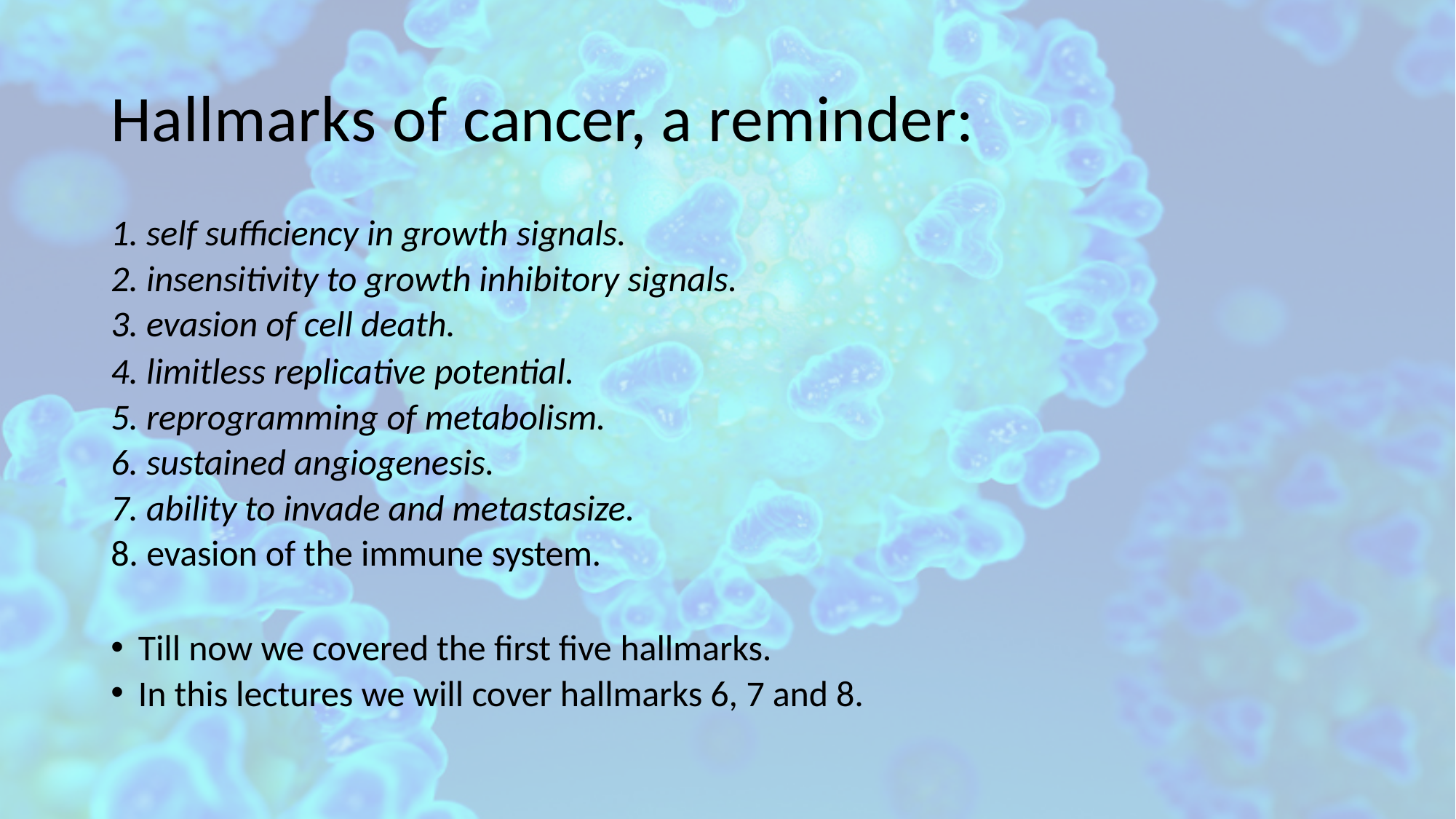

# Hallmarks of cancer, a reminder:
1. self sufficiency in growth signals.
2. insensitivity to growth inhibitory signals.
3. evasion of cell death.
4. limitless replicative potential.
5. reprogramming of metabolism.
6. sustained angiogenesis.
7. ability to invade and metastasize.
8. evasion of the immune system.

Till now we covered the first five hallmarks.
In this lectures we will cover hallmarks 6, 7 and 8.